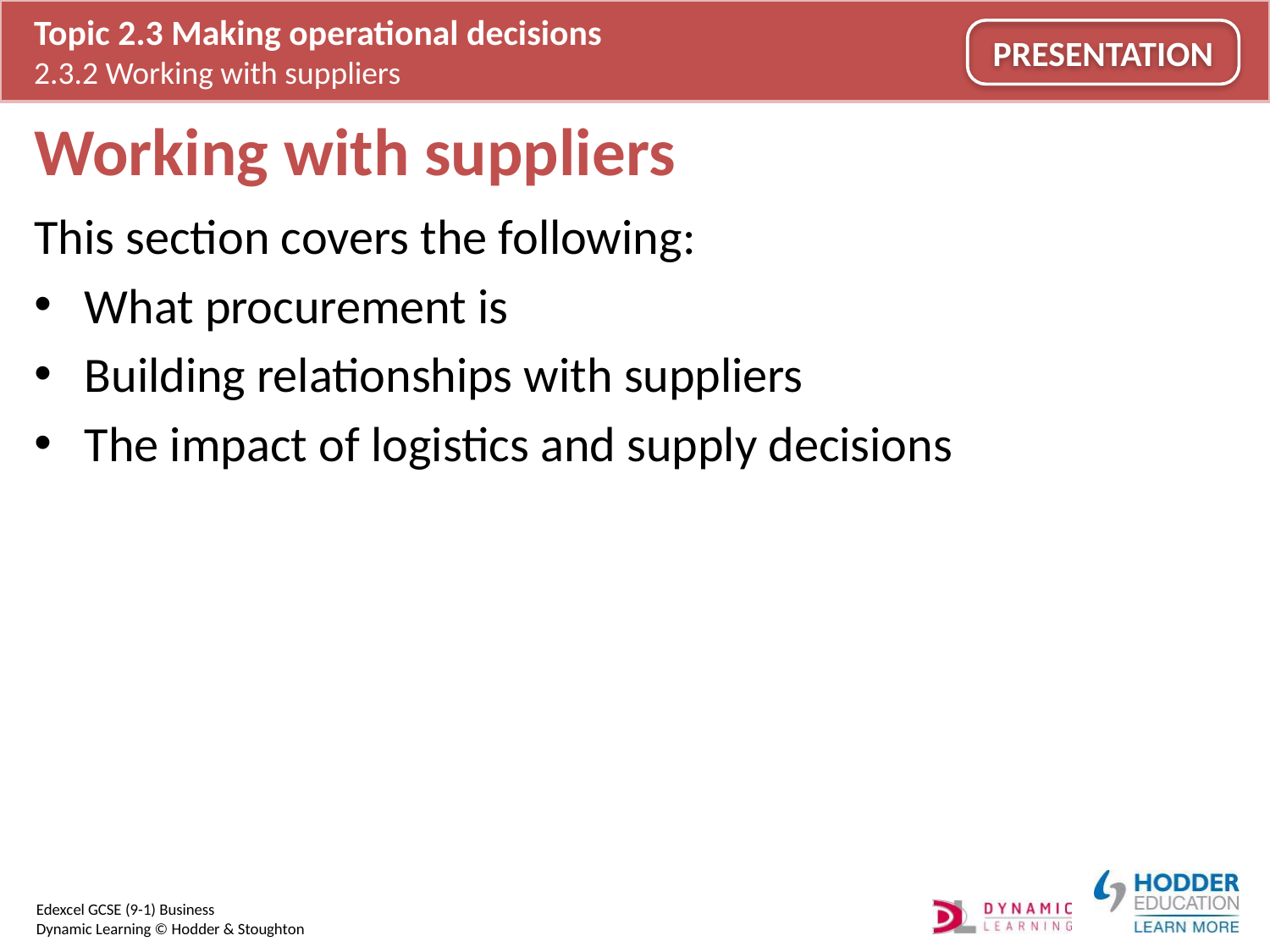

# Working with suppliers
This section covers the following:
What procurement is
Building relationships with suppliers
The impact of logistics and supply decisions